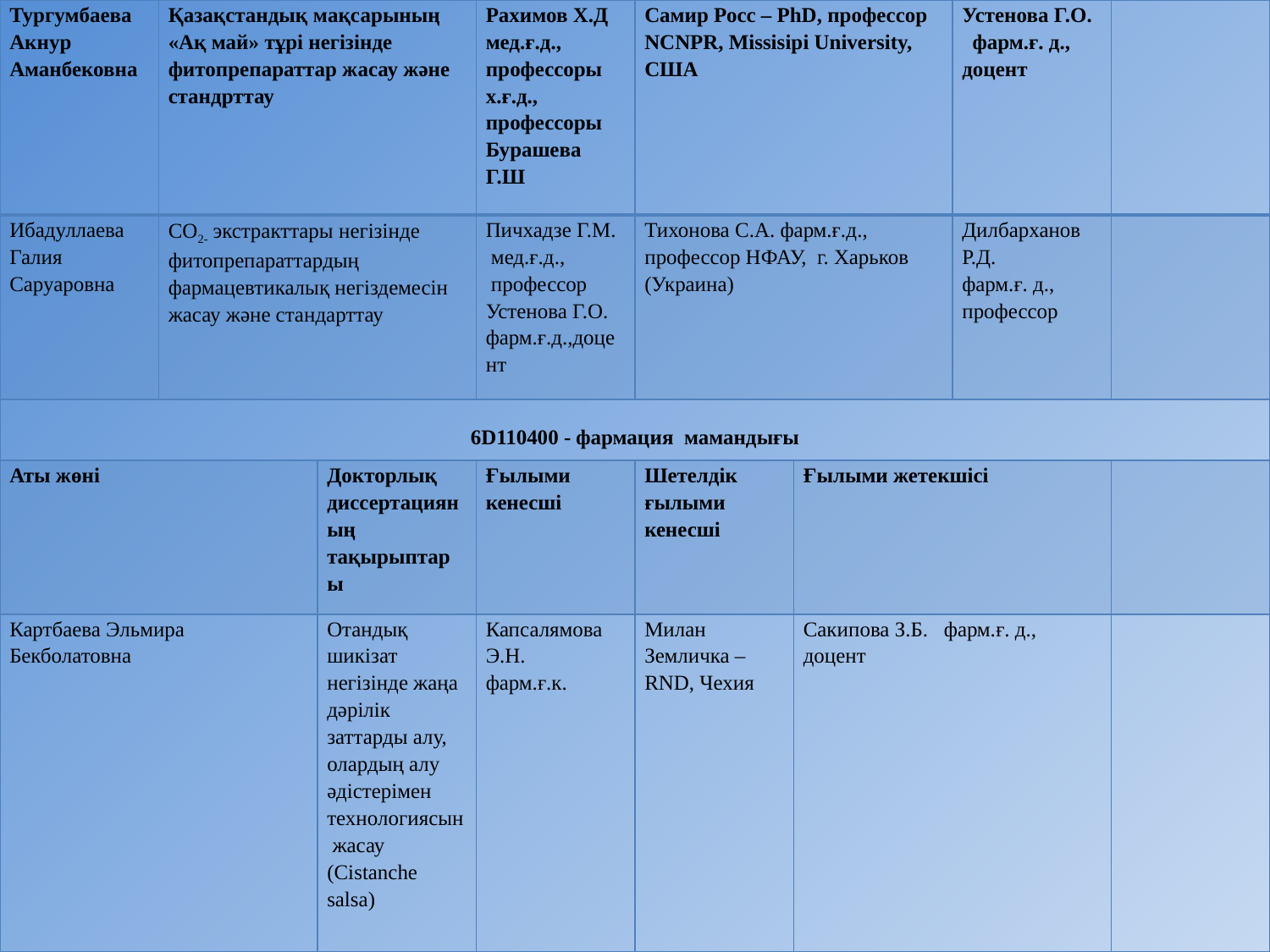

| Тургумбаева Акнур Аманбековна | Қазақстандық мақсарының «Ақ май» тұрі негізінде фитопрепараттар жасау және стандрттау |  | Рахимов Х.Д мед.ғ.д., профессоры х.ғ.д., профессоры Бурашева Г.Ш | Самир Росс – PhD, профессор NCNPR, Missisipi University, США |  | Устенова Г.О. фарм.ғ. д., доцент |  |
| --- | --- | --- | --- | --- | --- | --- | --- |
| Ибадуллаева Галия Саруаровна | СО2- экстракттары негізінде фитопрепараттардың фармацевтикалық негіздемесін жасау және стандарттау |  | Пичхадзе Г.М. мед.ғ.д., профессор Устенова Г.О. фарм.ғ.д.,доцент | Тихонова С.А. фарм.ғ.д., профессор НФАУ, г. Харьков (Украина) |  | Дилбарханов Р.Д. фарм.ғ. д., профессор |  |
| 6D110400 - фармация мамандығы |  |  |  |  |  |  |  |
| Аты жөні |  | Докторлық диссертацияның тақырыптары | Ғылыми кенесші | Шетелдік ғылыми кенесші | Ғылыми жетекшісі |  |  |
| Картбаева Эльмира Бекболатовна |  | Отандық шикізат негізінде жаңа дәрілік заттарды алу, олардың алу әдістерімен технологиясын жасау (Cistanche salsa) | Капсалямова Э.Н. фарм.ғ.к. | Милан Земличка – RND, Чехия | Сакипова З.Б. фарм.ғ. д., доцент |  |  |